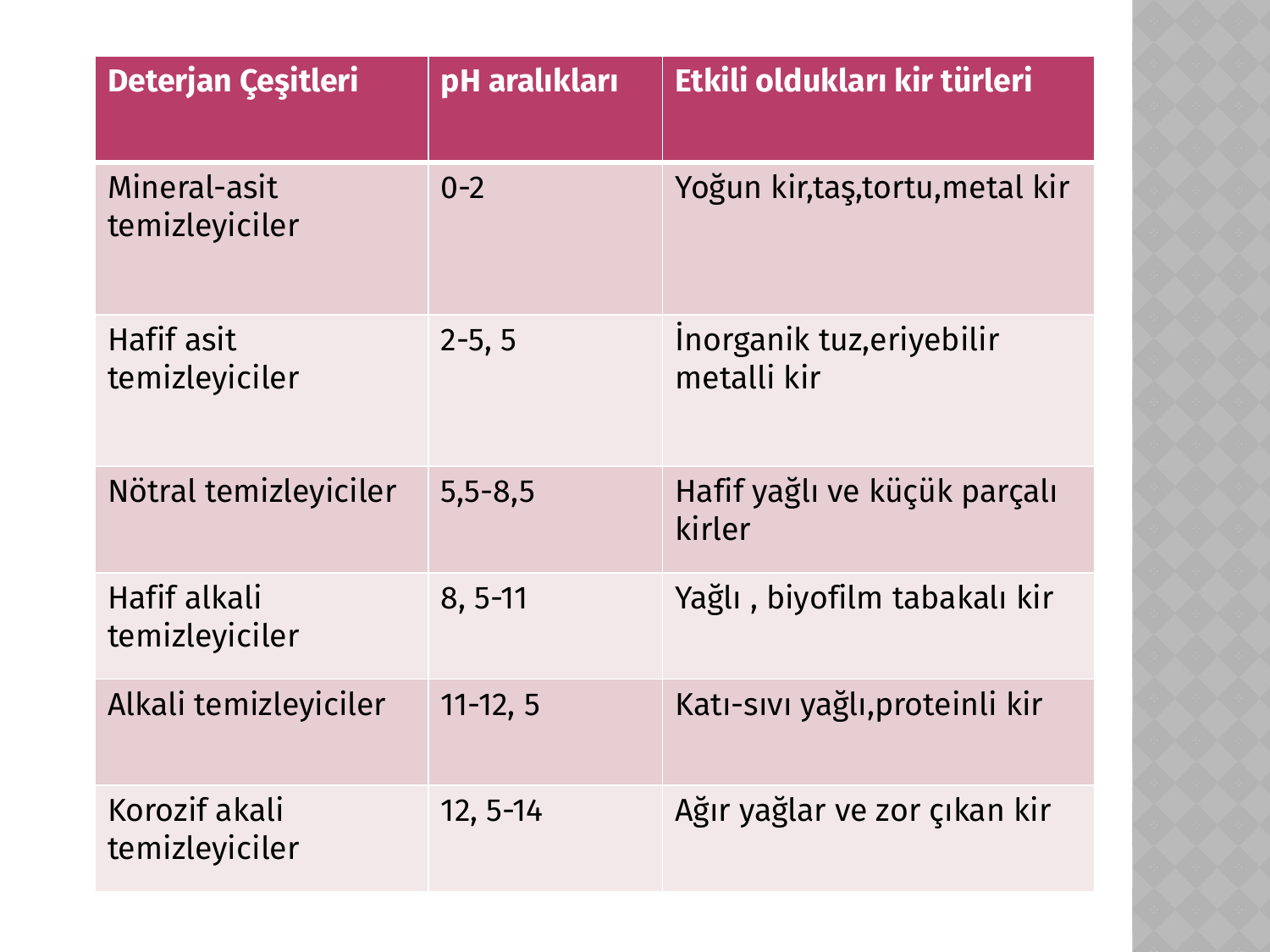

| Deterjan Çeşitleri | pH aralıkları | Etkili oldukları kir türleri |
| --- | --- | --- |
| Mineral-asit temizleyiciler | 0-2 | Yoğun kir,taş,tortu,metal kir |
| Hafif asit temizleyiciler | 2-5, 5 | İnorganik tuz,eriyebilir metalli kir |
| Nötral temizleyiciler | 5,5-8,5 | Hafif yağlı ve küçük parçalı kirler |
| Hafif alkali temizleyiciler | 8, 5-11 | Yağlı , biyofilm tabakalı kir |
| Alkali temizleyiciler | 11-12, 5 | Katı-sıvı yağlı,proteinli kir |
| Korozif akali temizleyiciler | 12, 5-14 | Ağır yağlar ve zor çıkan kir |